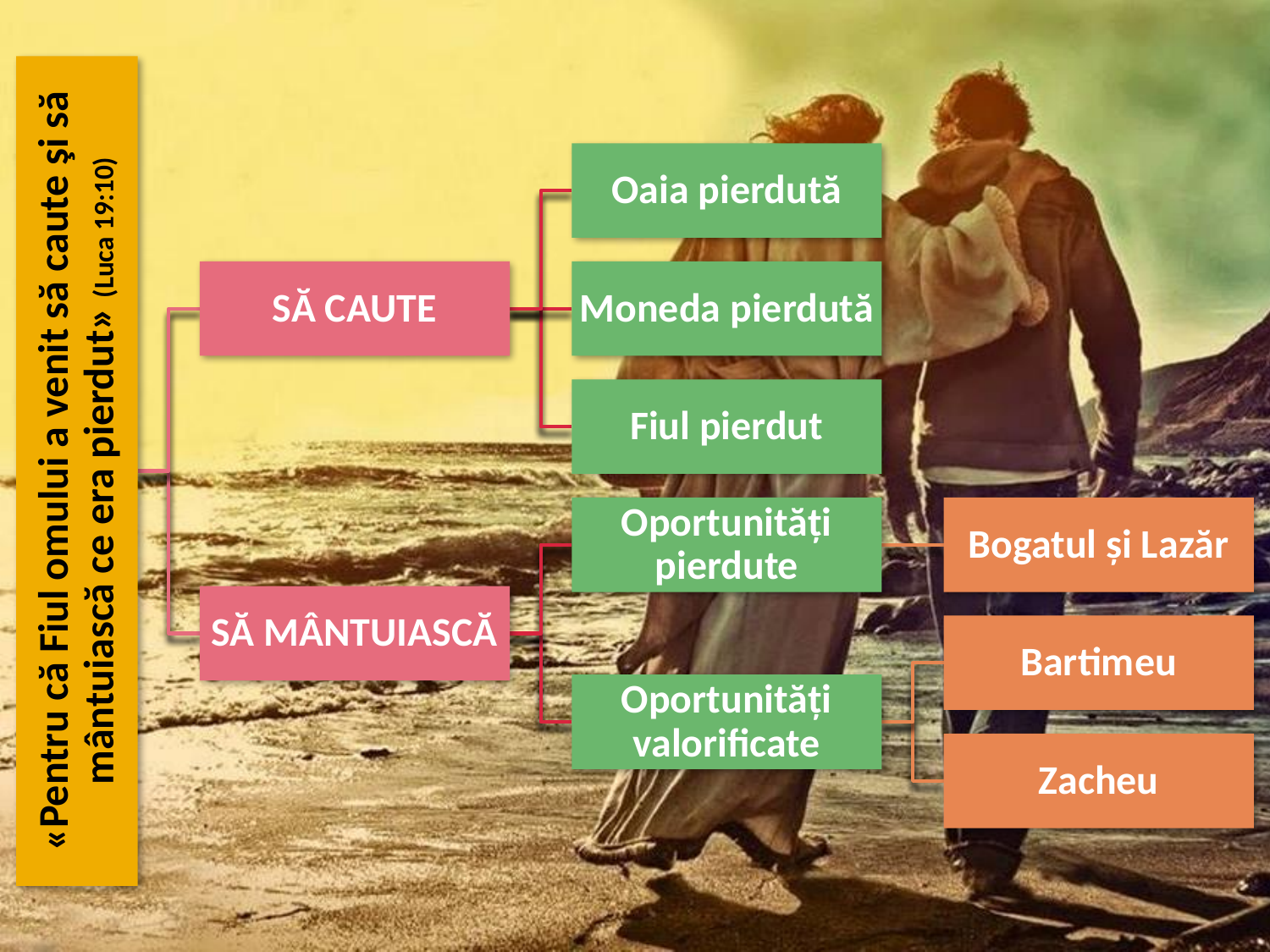

«Pentru că Fiul omului a venit să caute şi să mântuiască ce era pierdut» (Luca 19:10)
SĂ CAUTE
Oaia pierdută
Moneda pierdută
Fiul pierdut
SĂ MÂNTUIASCĂ
Oportunități pierdute
Bogatul și Lazăr
Oportunități valorificate
Bartimeu
Zacheu